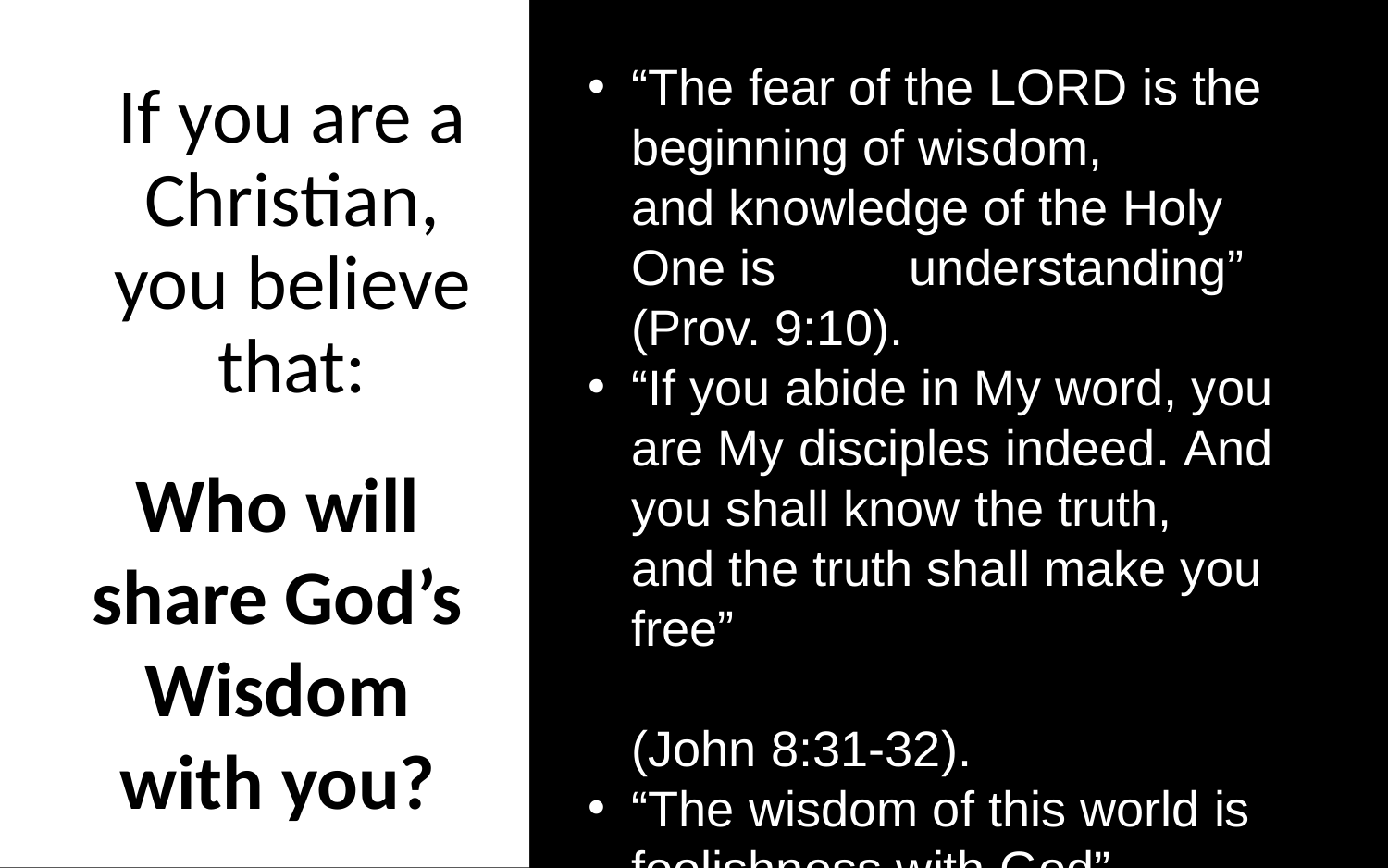

“The fear of the Lord is the 	beginning of wisdom,
and knowledge of the Holy One is 	understanding” (Prov. 9:10).
“If you abide in My word, you are My disciples indeed. And you shall know the truth, and the truth shall make you free”                                    						(John 8:31-32).
“The wisdom of this world is foolishness with God”                           				   (1 Corinthians  3:19).

# If you are a Christian, you believe that:
Who will share God’s Wisdom with you?